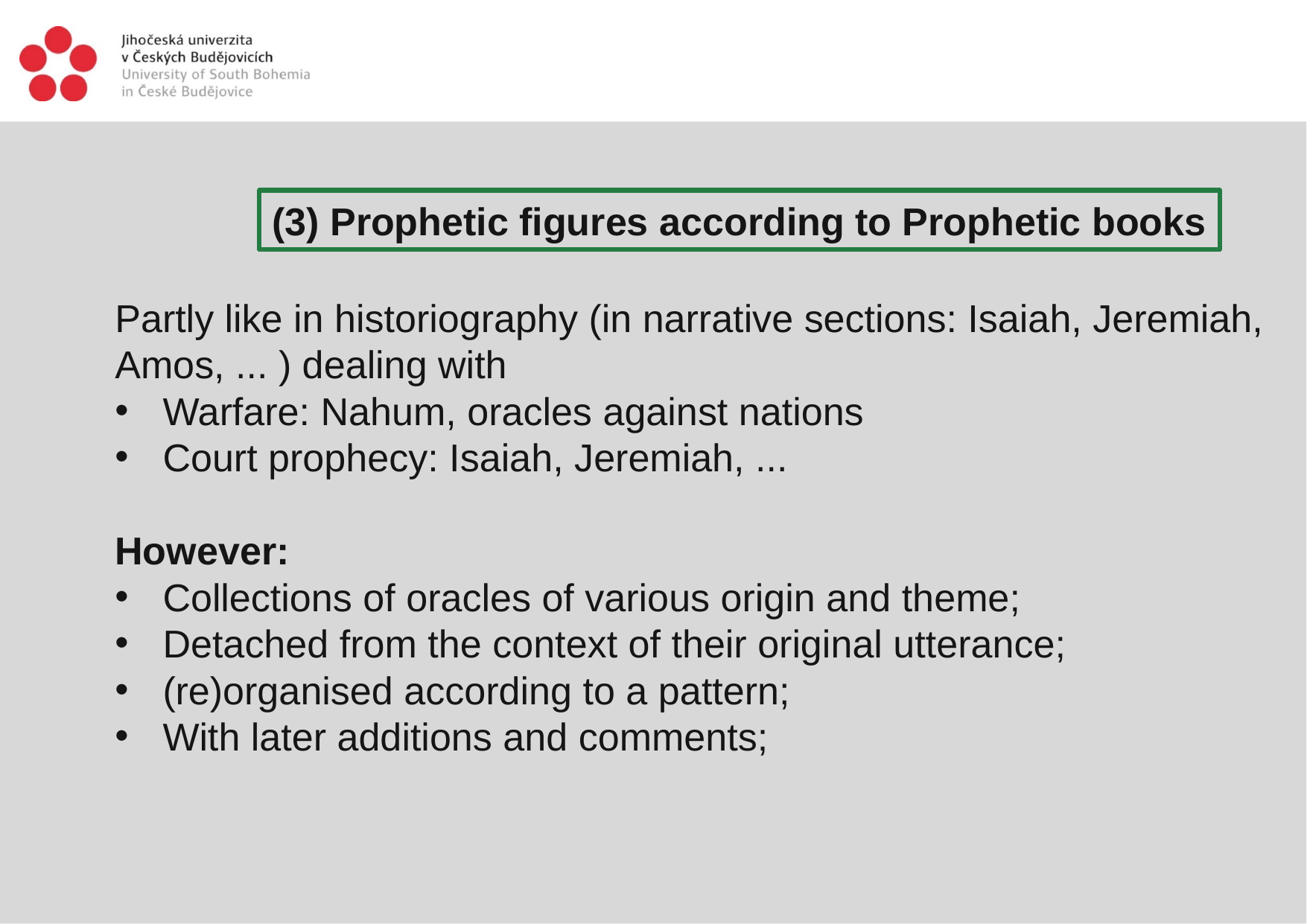

(3) Prophetic figures according to Prophetic books
Partly like in historiography (in narrative sections: Isaiah, Jeremiah, Amos, ... ) dealing with
Warfare: Nahum, oracles against nations
Court prophecy: Isaiah, Jeremiah, ...

However:
Collections of oracles of various origin and theme;
Detached from the context of their original utterance;
(re)organised according to a pattern;
With later additions and comments;